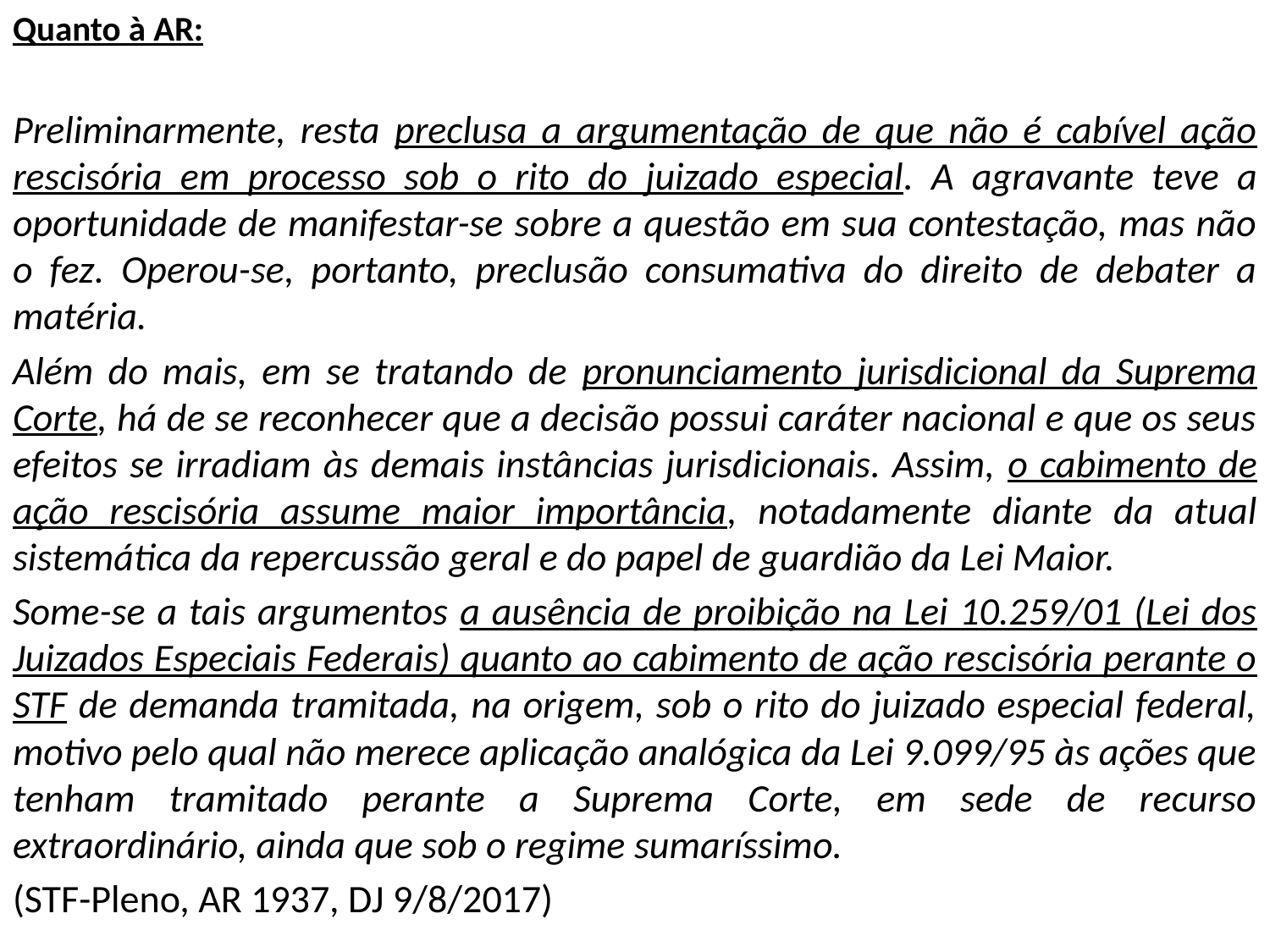

Quanto à AR:

Preliminarmente, resta preclusa a argumentação de que não é cabível ação rescisória em processo sob o rito do juizado especial. A agravante teve a oportunidade de manifestar-se sobre a questão em sua contestação, mas não o fez. Operou-se, portanto, preclusão consumativa do direito de debater a matéria.
Além do mais, em se tratando de pronunciamento jurisdicional da Suprema Corte, há de se reconhecer que a decisão possui caráter nacional e que os seus efeitos se irradiam às demais instâncias jurisdicionais. Assim, o cabimento de ação rescisória assume maior importância, notadamente diante da atual sistemática da repercussão geral e do papel de guardião da Lei Maior.
Some-se a tais argumentos a ausência de proibição na Lei 10.259/01 (Lei dos Juizados Especiais Federais) quanto ao cabimento de ação rescisória perante o STF de demanda tramitada, na origem, sob o rito do juizado especial federal, motivo pelo qual não merece aplicação analógica da Lei 9.099/95 às ações que tenham tramitado perante a Suprema Corte, em sede de recurso extraordinário, ainda que sob o regime sumaríssimo.
(STF-Pleno, AR 1937, DJ 9/8/2017)